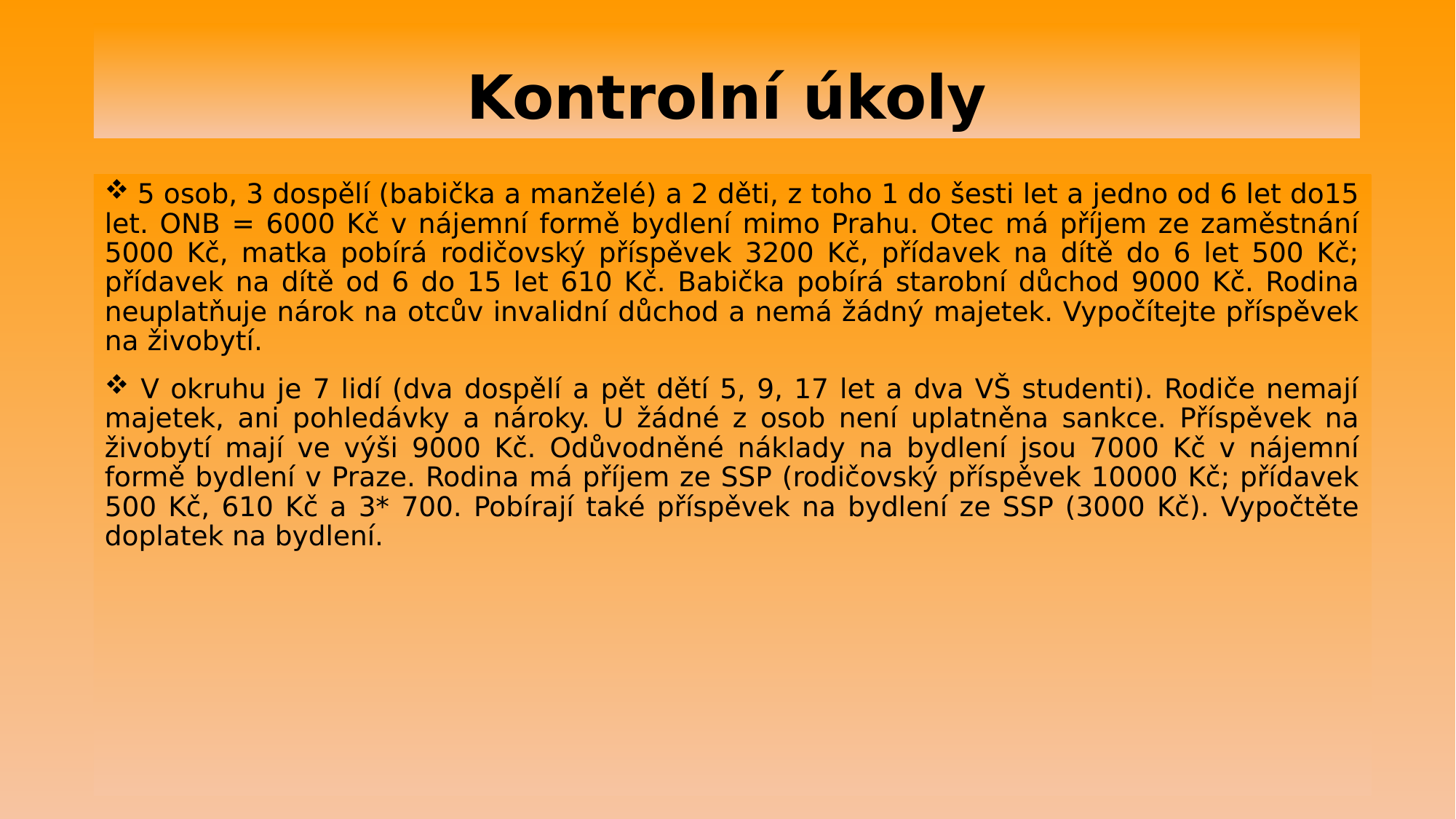

# Kontrolní úkoly
 5 osob, 3 dospělí (babička a manželé) a 2 děti, z toho 1 do šesti let a jedno od 6 let do15 let. ONB = 6000 Kč v nájemní formě bydlení mimo Prahu. Otec má příjem ze zaměstnání 5000 Kč, matka pobírá rodičovský příspěvek 3200 Kč, přídavek na dítě do 6 let 500 Kč; přídavek na dítě od 6 do 15 let 610 Kč. Babička pobírá starobní důchod 9000 Kč. Rodina neuplatňuje nárok na otcův invalidní důchod a nemá žádný majetek. Vypočítejte příspěvek na živobytí.
 V okruhu je 7 lidí (dva dospělí a pět dětí 5, 9, 17 let a dva VŠ studenti). Rodiče nemají majetek, ani pohledávky a nároky. U žádné z osob není uplatněna sankce. Příspěvek na živobytí mají ve výši 9000 Kč. Odůvodněné náklady na bydlení jsou 7000 Kč v nájemní formě bydlení v Praze. Rodina má příjem ze SSP (rodičovský příspěvek 10000 Kč; přídavek 500 Kč, 610 Kč a 3* 700. Pobírají také příspěvek na bydlení ze SSP (3000 Kč). Vypočtěte doplatek na bydlení.